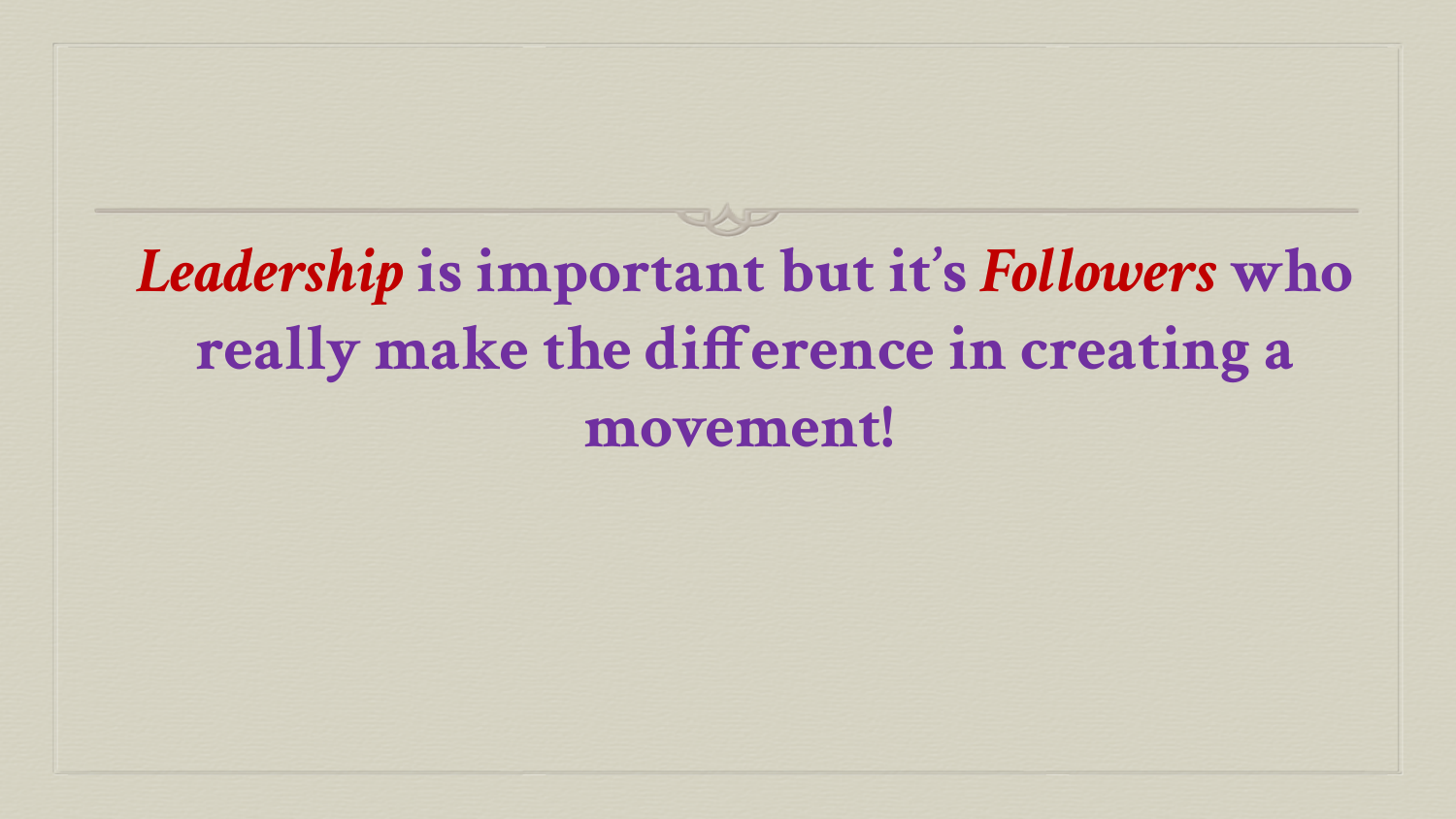

# Leadership is important but it’s Followers who really make the difference in creating a movement!